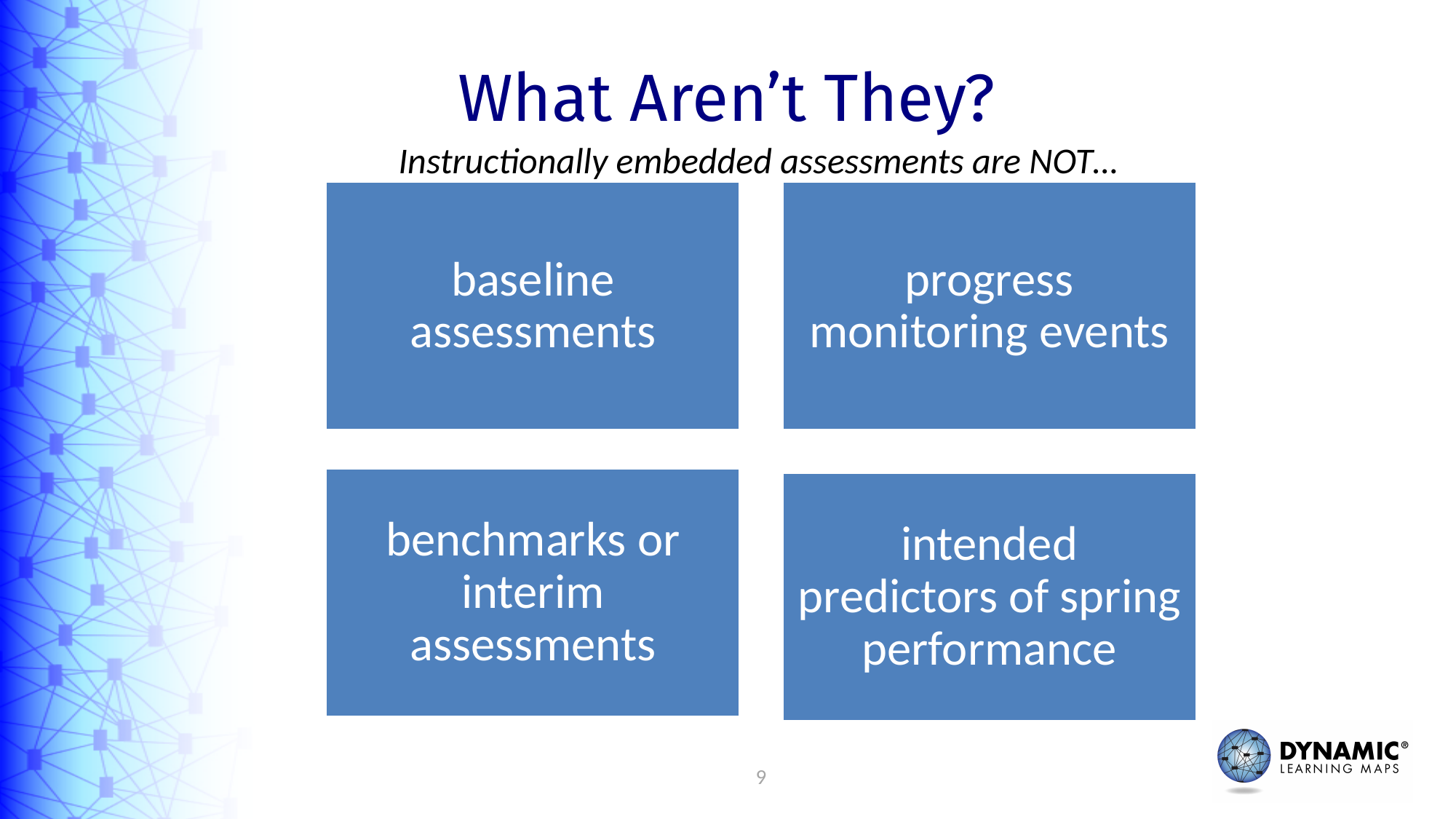

# What Aren’t They?
Instructionally embedded assessments are NOT…
baseline assessments
progress monitoring events
benchmarks or interim assessments
intended predictors of spring performance